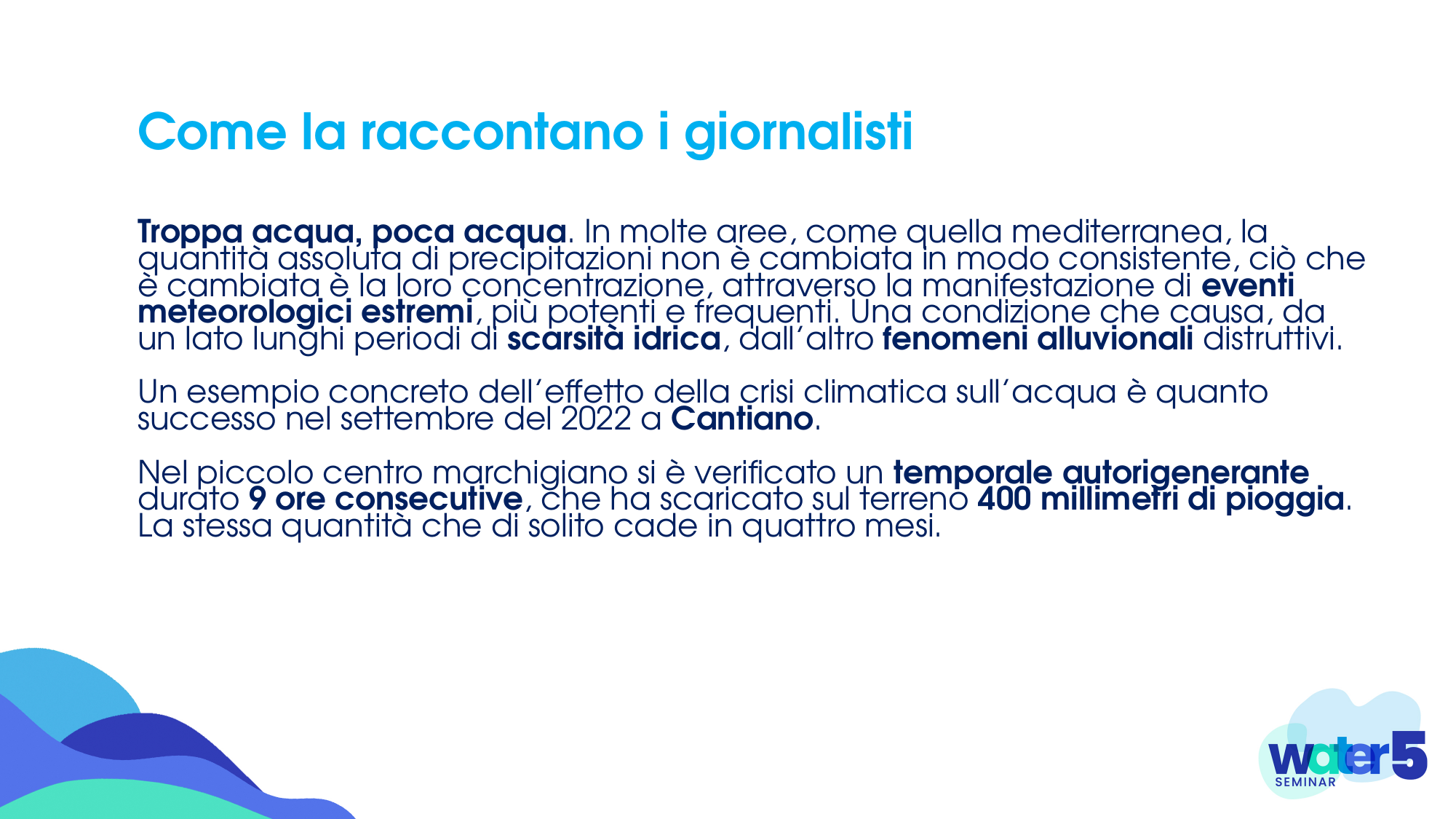

Come la raccontano i giornalisti
Troppa acqua, poca acqua. In molte aree, come quella mediterranea, la quantità assoluta di precipitazioni non è cambiata in modo consistente, ciò che è cambiata è la loro concentrazione, attraverso la manifestazione di eventi meteorologici estremi, più potenti e frequenti. Una condizione che causa, da un lato lunghi periodi di scarsità idrica, dall’altro fenomeni alluvionali distruttivi.

Un esempio concreto dell’effetto della crisi climatica sull’acqua è quanto successo nel settembre del 2022 a Cantiano.

Nel piccolo centro marchigiano si è verificato un temporale autorigenerante durato 9 ore consecutive, che ha scaricato sul terreno 400 millimetri di pioggia. La stessa quantità che di solito cade in quattro mesi.